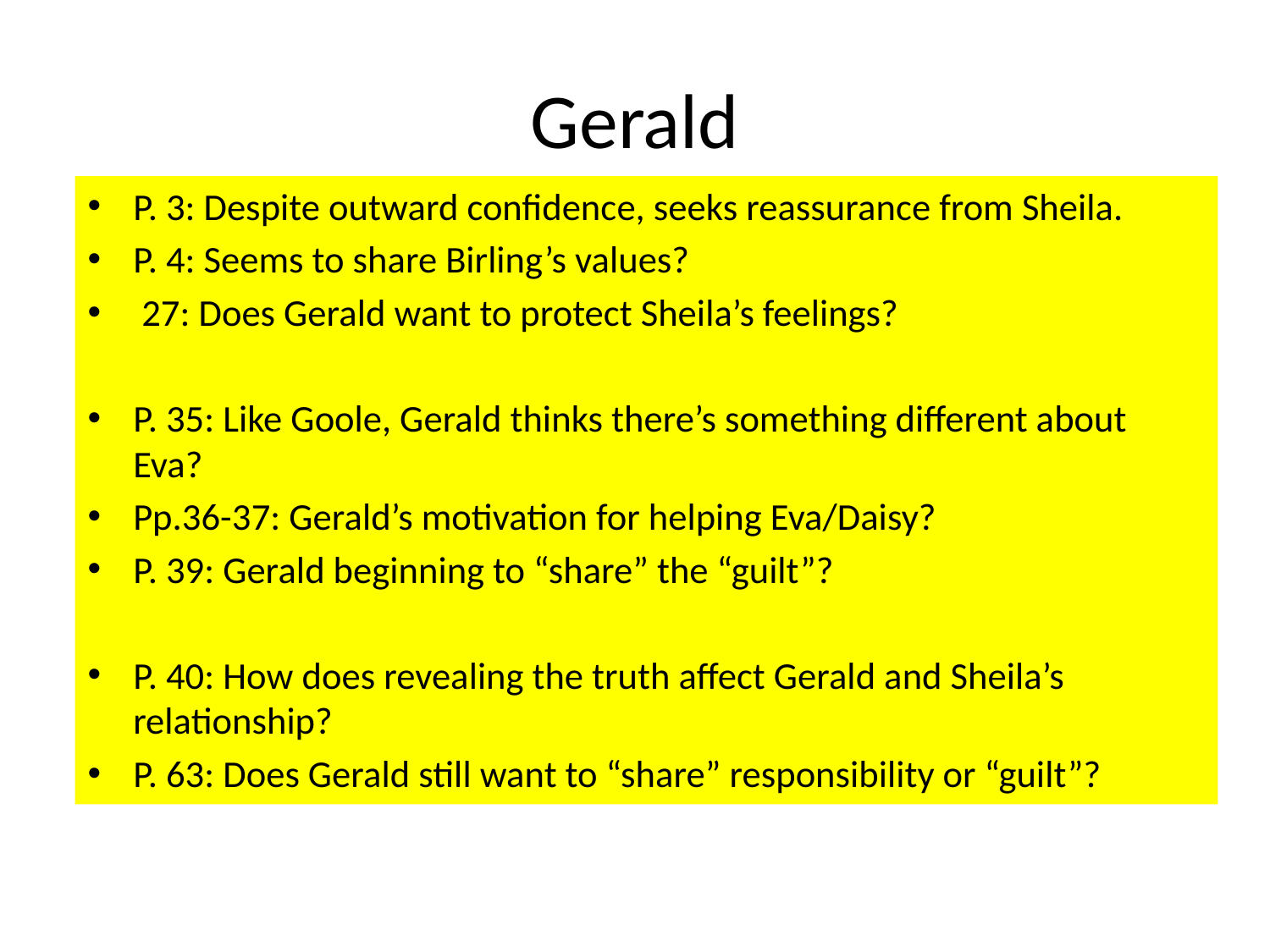

# Gerald
P. 3: Despite outward confidence, seeks reassurance from Sheila.
P. 4: Seems to share Birling’s values?
 27: Does Gerald want to protect Sheila’s feelings?

P. 35: Like Goole, Gerald thinks there’s something different about Eva?
Pp.36-37: Gerald’s motivation for helping Eva/Daisy?
P. 39: Gerald beginning to “share” the “guilt”?

P. 40: How does revealing the truth affect Gerald and Sheila’s relationship?
P. 63: Does Gerald still want to “share” responsibility or “guilt”?